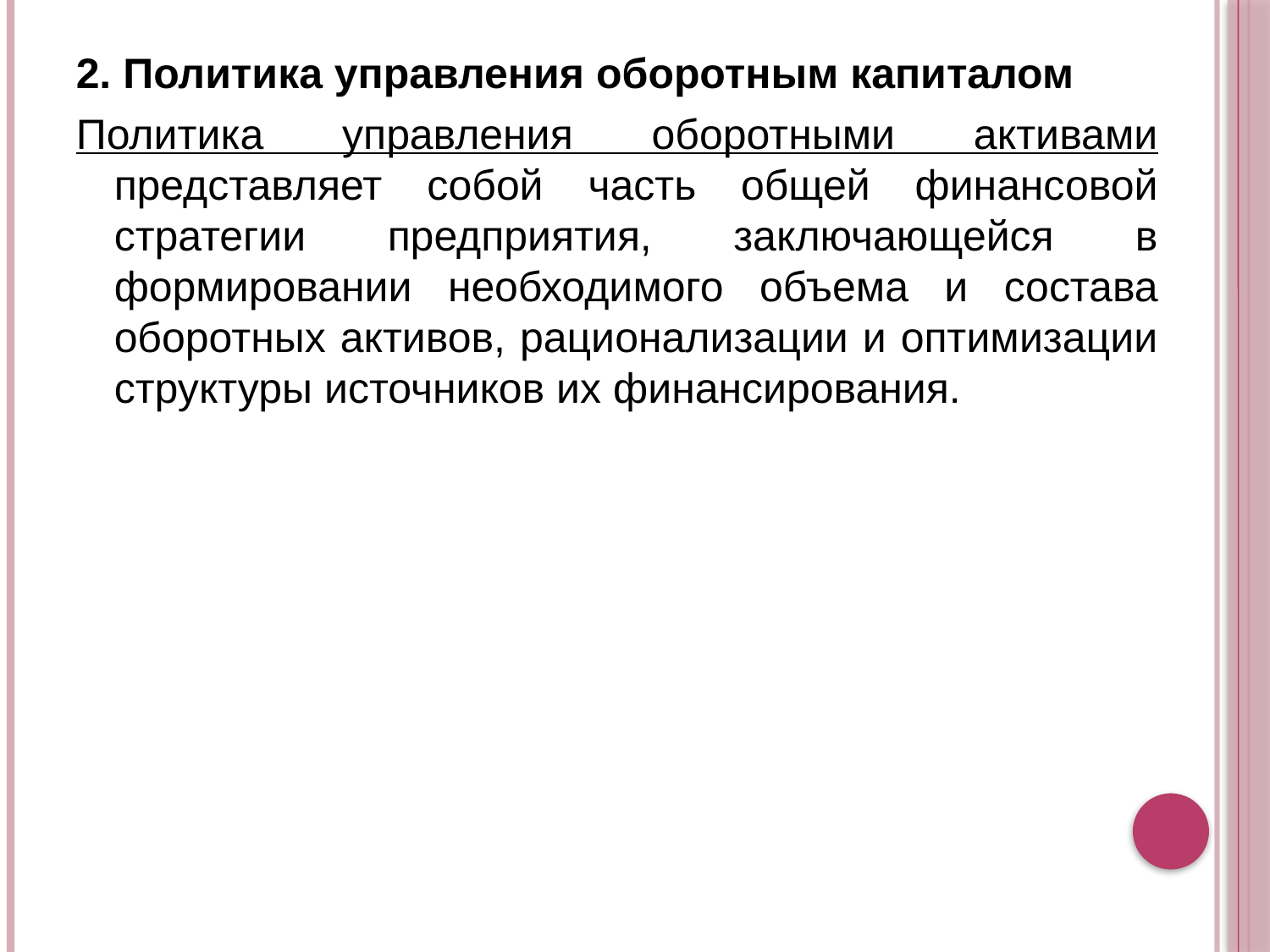

2. Политика управления оборотным капиталом
Политика управления оборотными активами представляет собой часть общей финансовой стратегии предприятия, заключающейся в формировании необходимого объема и состава оборотных активов, рационализации и оптимизации структуры источников их финансирования.